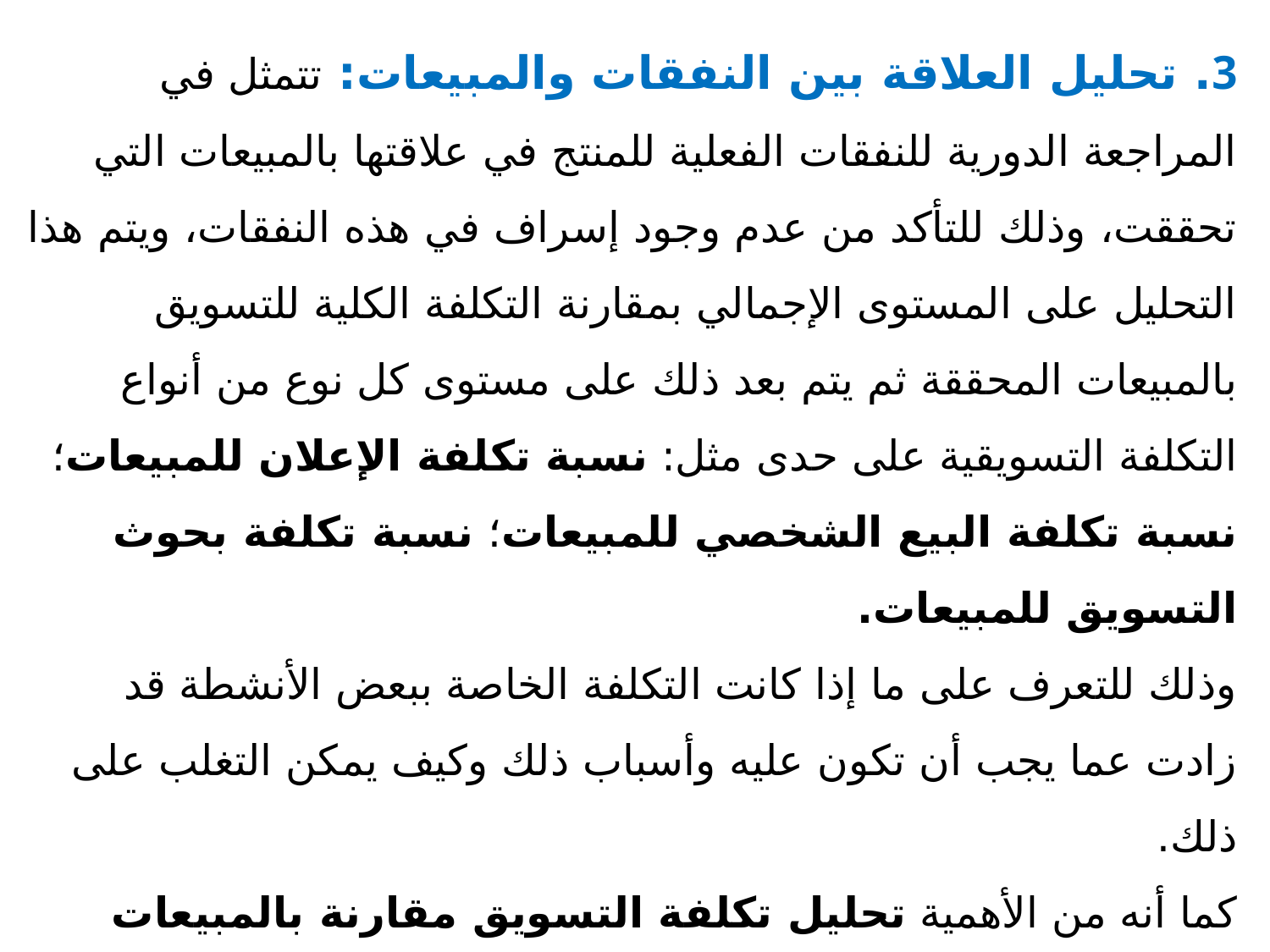

3. تحليل العلاقة بين النفقات والمبيعات: تتمثل في المراجعة الدورية للنفقات الفعلية للمنتج في علاقتها بالمبيعات التي تحققت، وذلك للتأكد من عدم وجود إسراف في هذه النفقات، ويتم هذا التحليل على المستوى الإجمالي بمقارنة التكلفة الكلية للتسويق بالمبيعات المحققة ثم يتم بعد ذلك على مستوى كل نوع من أنواع التكلفة التسويقية على حدى مثل: نسبة تكلفة الإعلان للمبيعات؛ نسبة تكلفة البيع الشخصي للمبيعات؛ نسبة تكلفة بحوث التسويق للمبيعات.
وذلك للتعرف على ما إذا كانت التكلفة الخاصة ببعض الأنشطة قد زادت عما يجب أن تكون عليه وأسباب ذلك وكيف يمكن التغلب على ذلك.
كما أنه من الأهمية تحليل تكلفة التسويق مقارنة بالمبيعات بالنسبة إلى:
- كل سلعة على حدة؛
- كل منطقة بيعية على حدة؛
- كل نوعية من نوعيات العملاء؛
- كل من المبيعات النقدية والآجلة وبالتقسيط؛